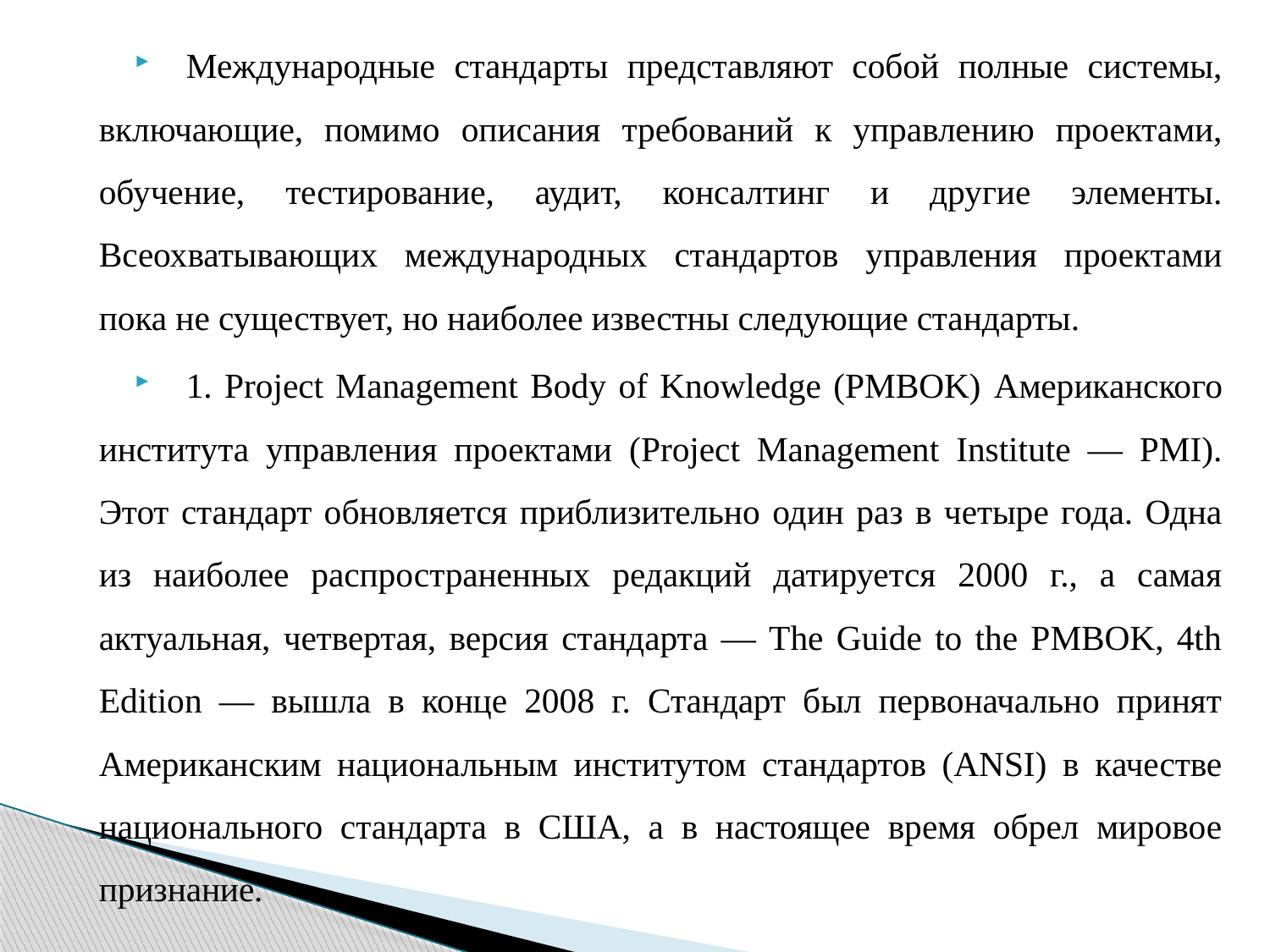

Международные стандарты представляют собой полные системы, включающие, помимо описания требований к управлению проектами, обучение, тестирование, аудит, консалтинг и другие элементы. Всеохватывающих международных стандартов управления проектами пока не существует, но наиболее известны следующие стандарты.
1. Project Management Body of Knowledge (PMBOK) Американского института управления проектами (Project Management Institute — PMI). Этот стандарт обновляется приблизительно один раз в четыре года. Одна из наиболее распространенных редакций датируется 2000 г., а самая актуальная, четвертая, версия стандарта — The Guide to the PMBOK, 4th Edition — вышла в конце 2008 г. Стандарт был первоначально принят Американским национальным институтом стандартов (ANSI) в качестве национального стандарта в США, а в настоящее время обрел мировое признание.